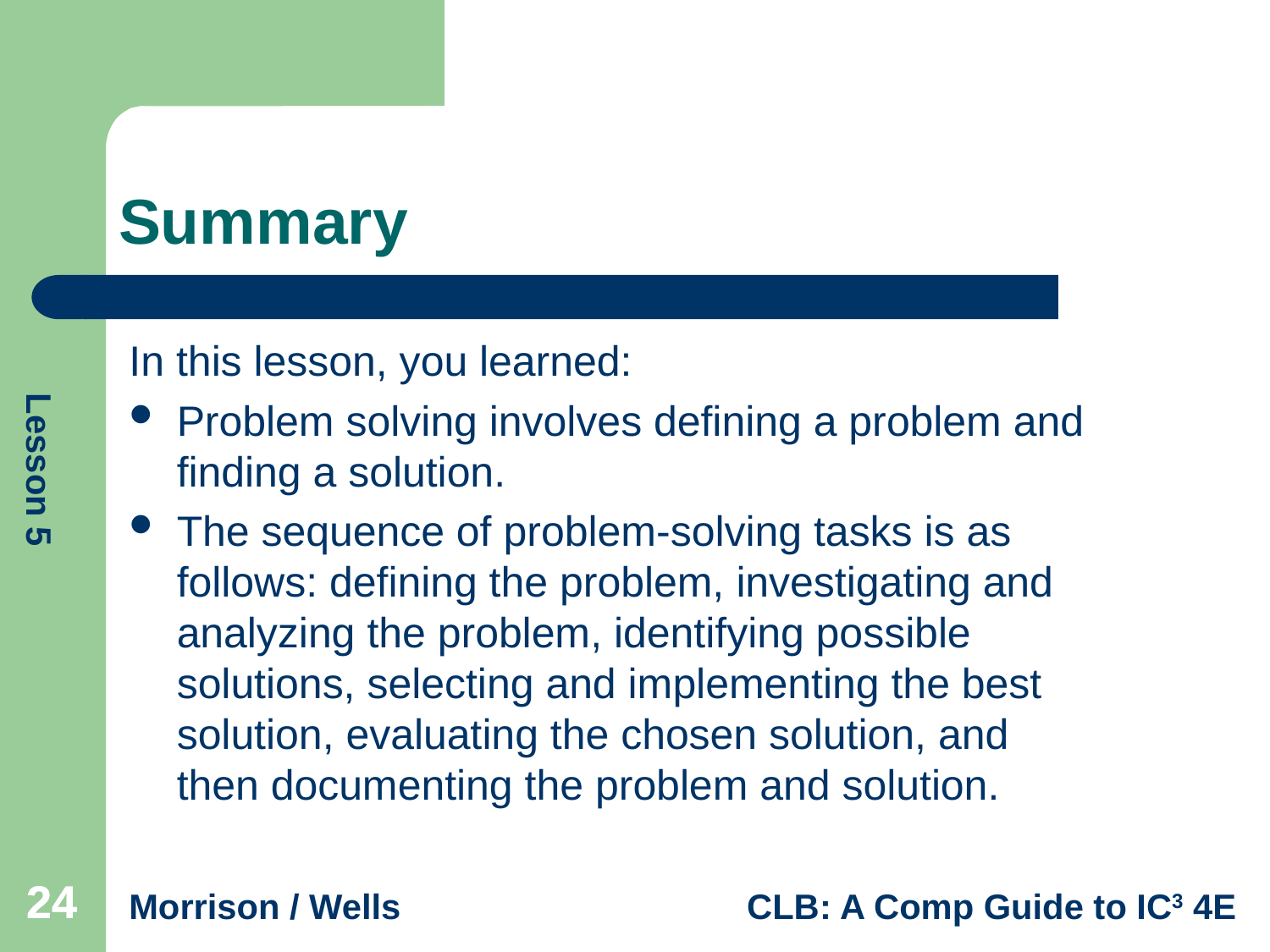

# Summary
In this lesson, you learned:
Problem solving involves defining a problem and finding a solution.
The sequence of problem-solving tasks is as follows: defining the problem, investigating and analyzing the problem, identifying possible solutions, selecting and implementing the best solution, evaluating the chosen solution, and then documenting the problem and solution.
24
24
24